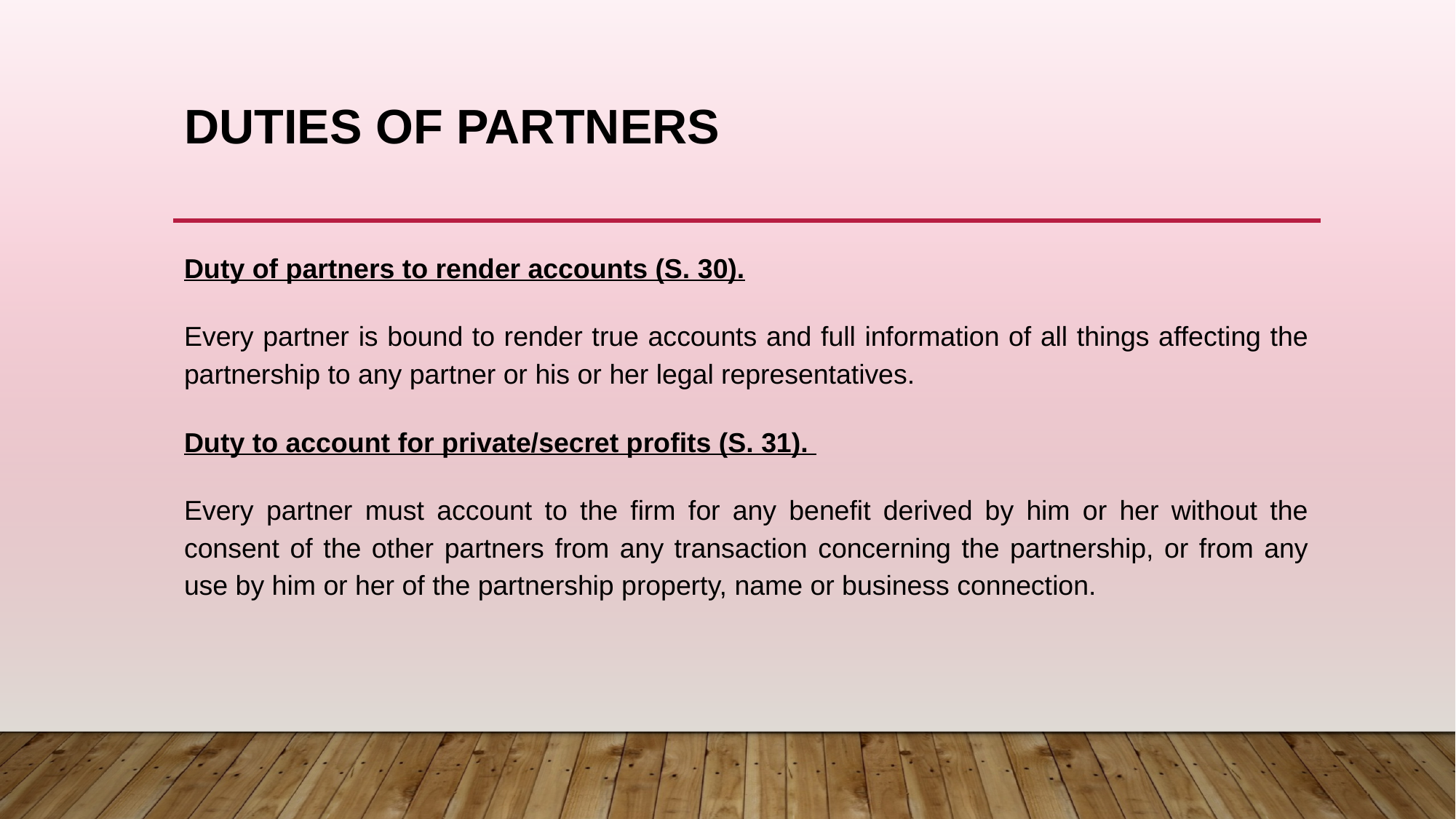

# DUTIES OF PARTNERS
Duty of partners to render accounts (S. 30).
Every partner is bound to render true accounts and full information of all things affecting the partnership to any partner or his or her legal representatives.
Duty to account for private/secret profits (S. 31).
Every partner must account to the firm for any benefit derived by him or her without the consent of the other partners from any transaction concerning the partnership, or from any use by him or her of the partnership property, name or business connection.